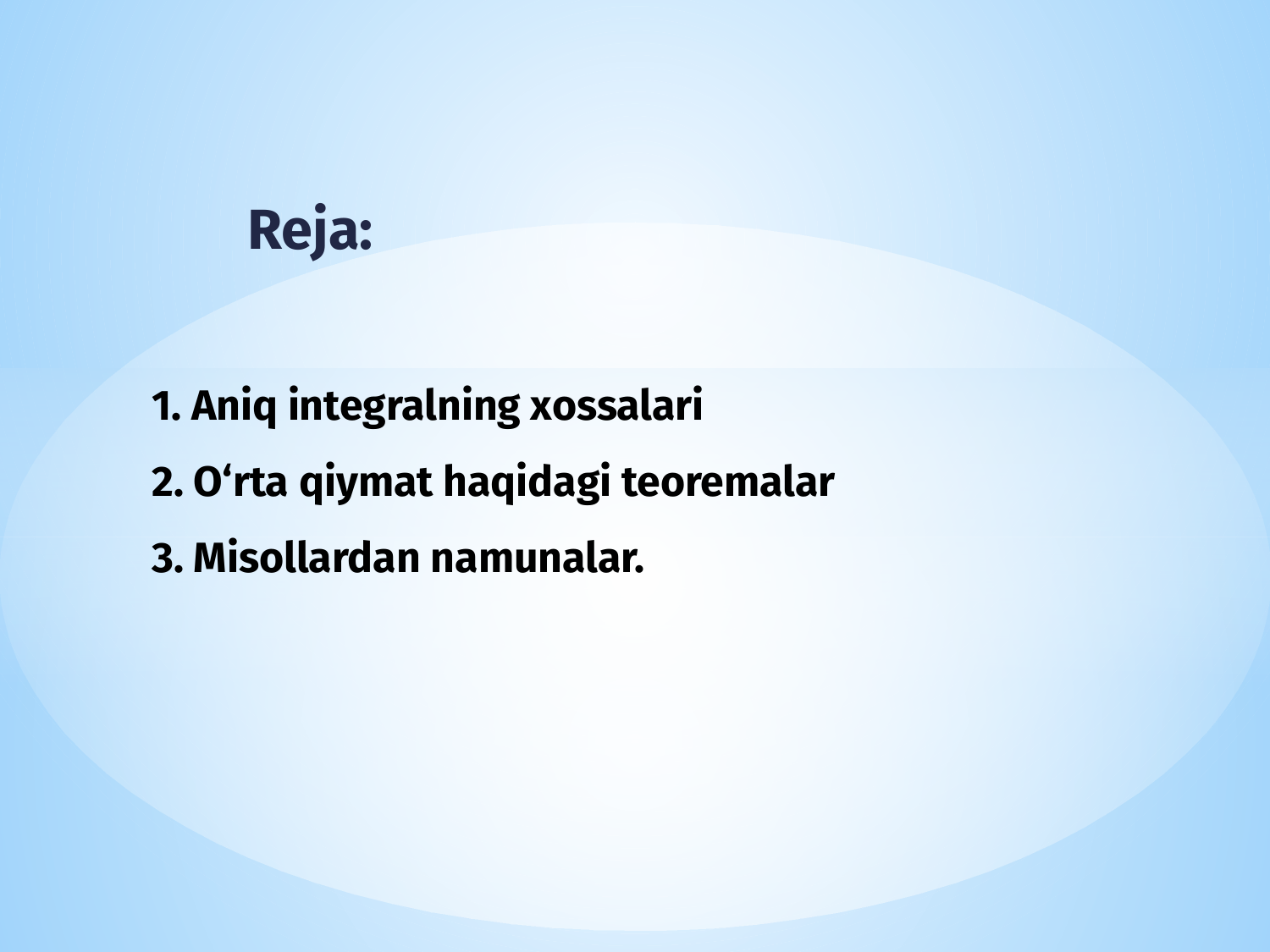

Reja:
# 1. Aniq integralning xossalari 2. O‘rta qiymat haqidagi teoremalar 3. Misollardan namunalar.